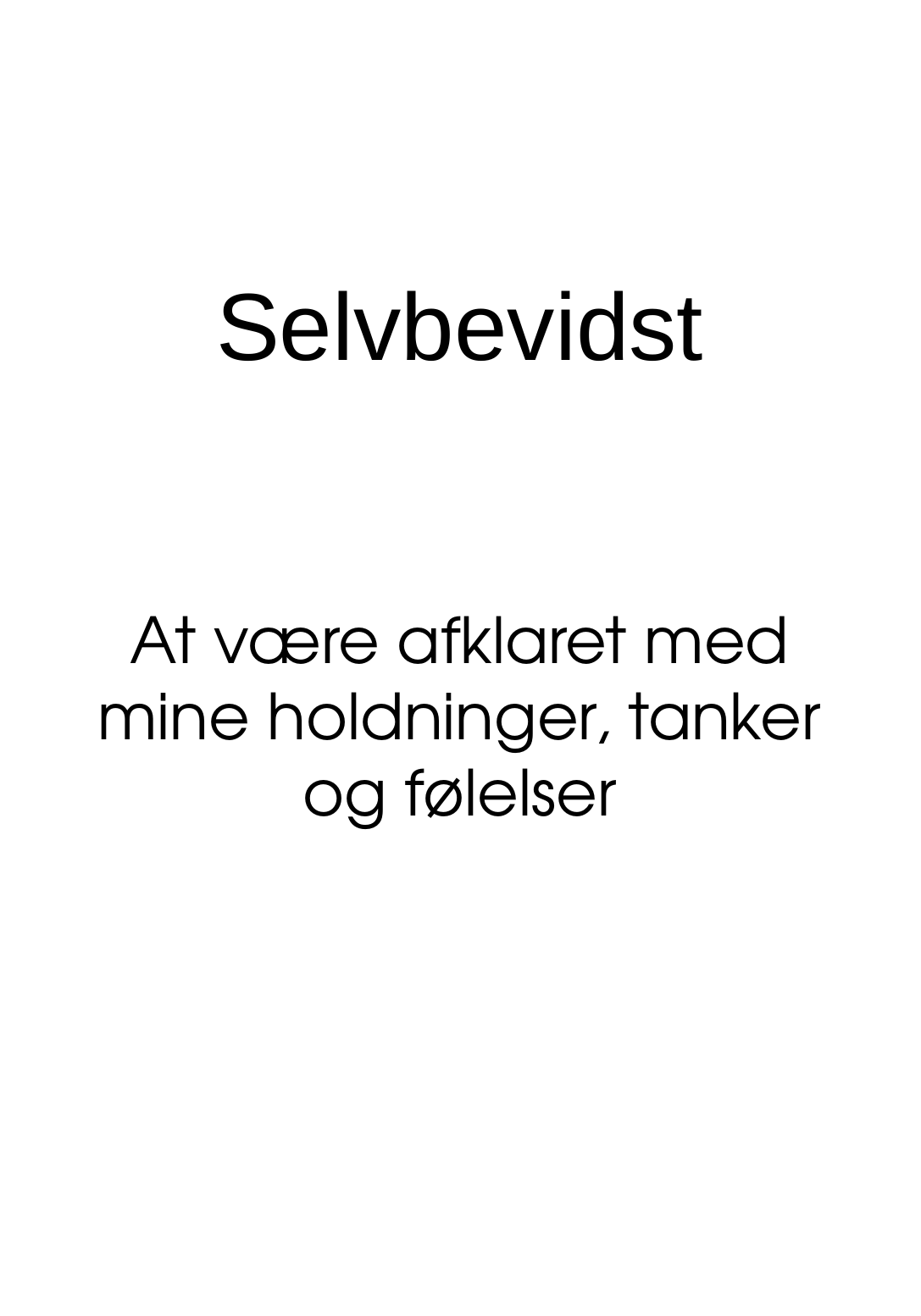

Selvbevidst
At være afklaret med mine holdninger, tanker og følelser